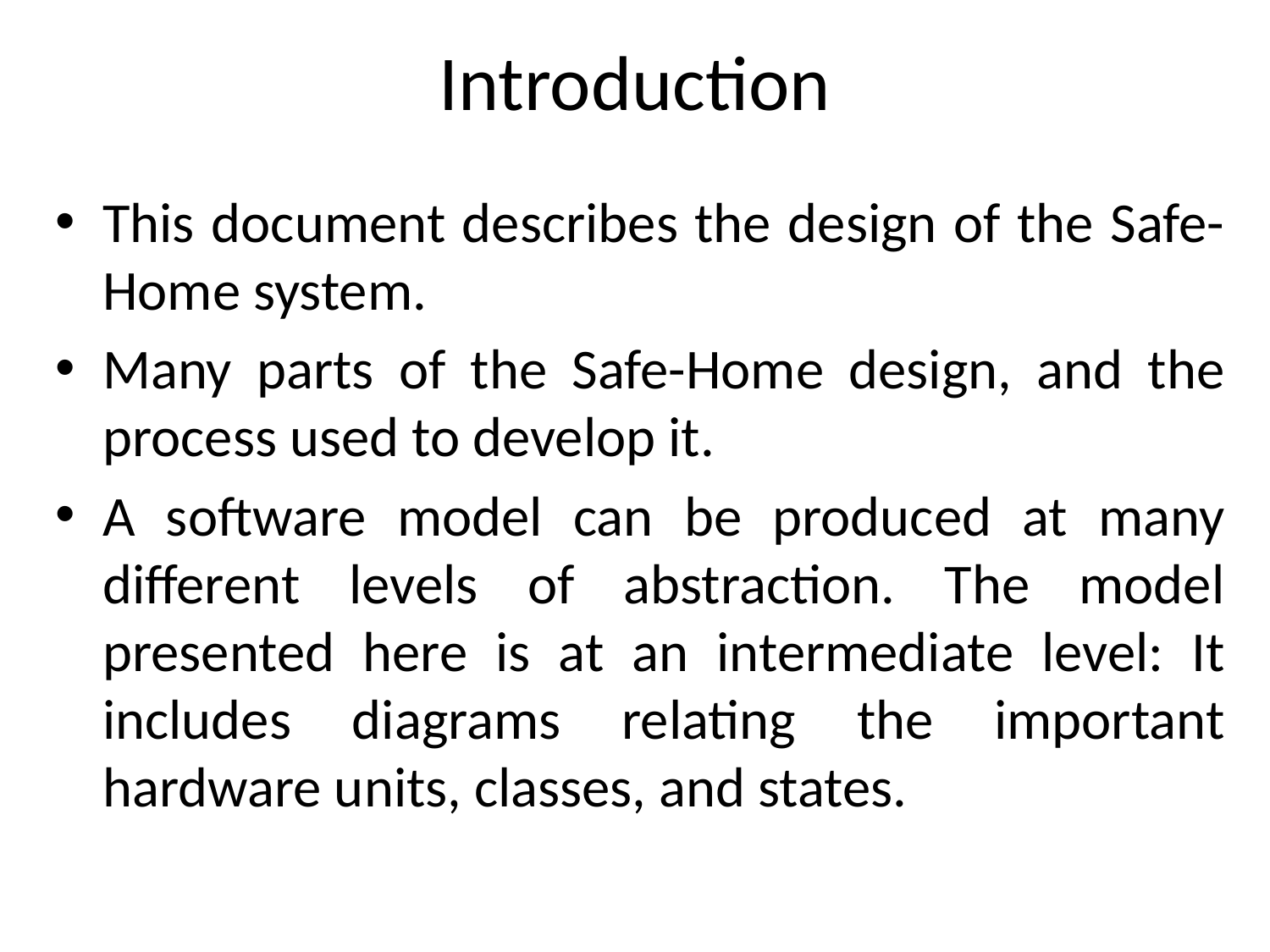

# Introduction
This document describes the design of the Safe-Home system.
Many parts of the Safe-Home design, and the process used to develop it.
A software model can be produced at many different levels of abstraction. The model presented here is at an intermediate level: It includes diagrams relating the important hardware units, classes, and states.